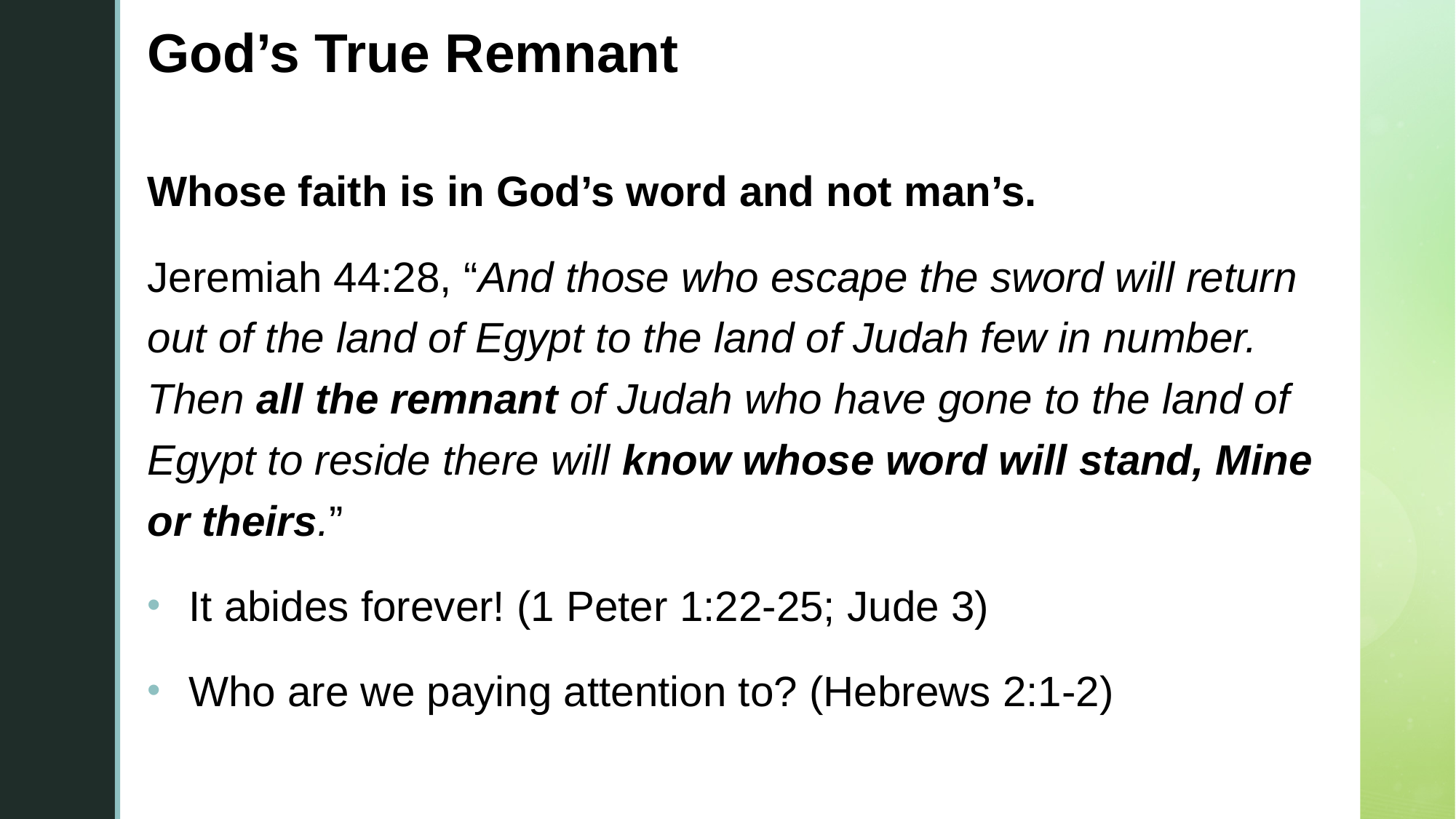

# God’s True Remnant
Whose faith is in God’s word and not man’s.
Jeremiah 44:28, “And those who escape the sword will return out of the land of Egypt to the land of Judah few in number. Then all the remnant of Judah who have gone to the land of Egypt to reside there will know whose word will stand, Mine or theirs.”
It abides forever! (1 Peter 1:22-25; Jude 3)
Who are we paying attention to? (Hebrews 2:1-2)